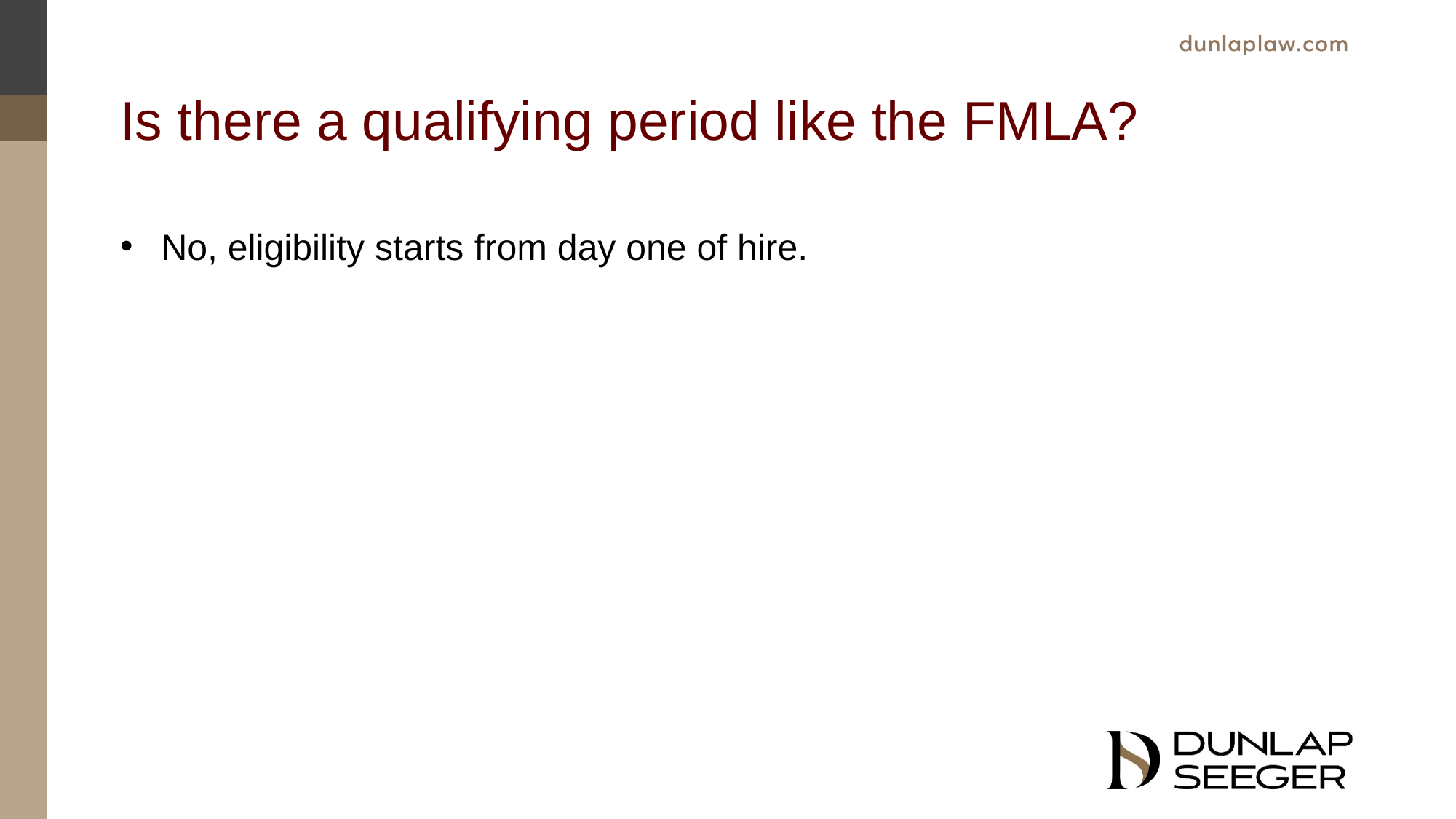

# Is there a qualifying period like the FMLA?
No, eligibility starts from day one of hire.